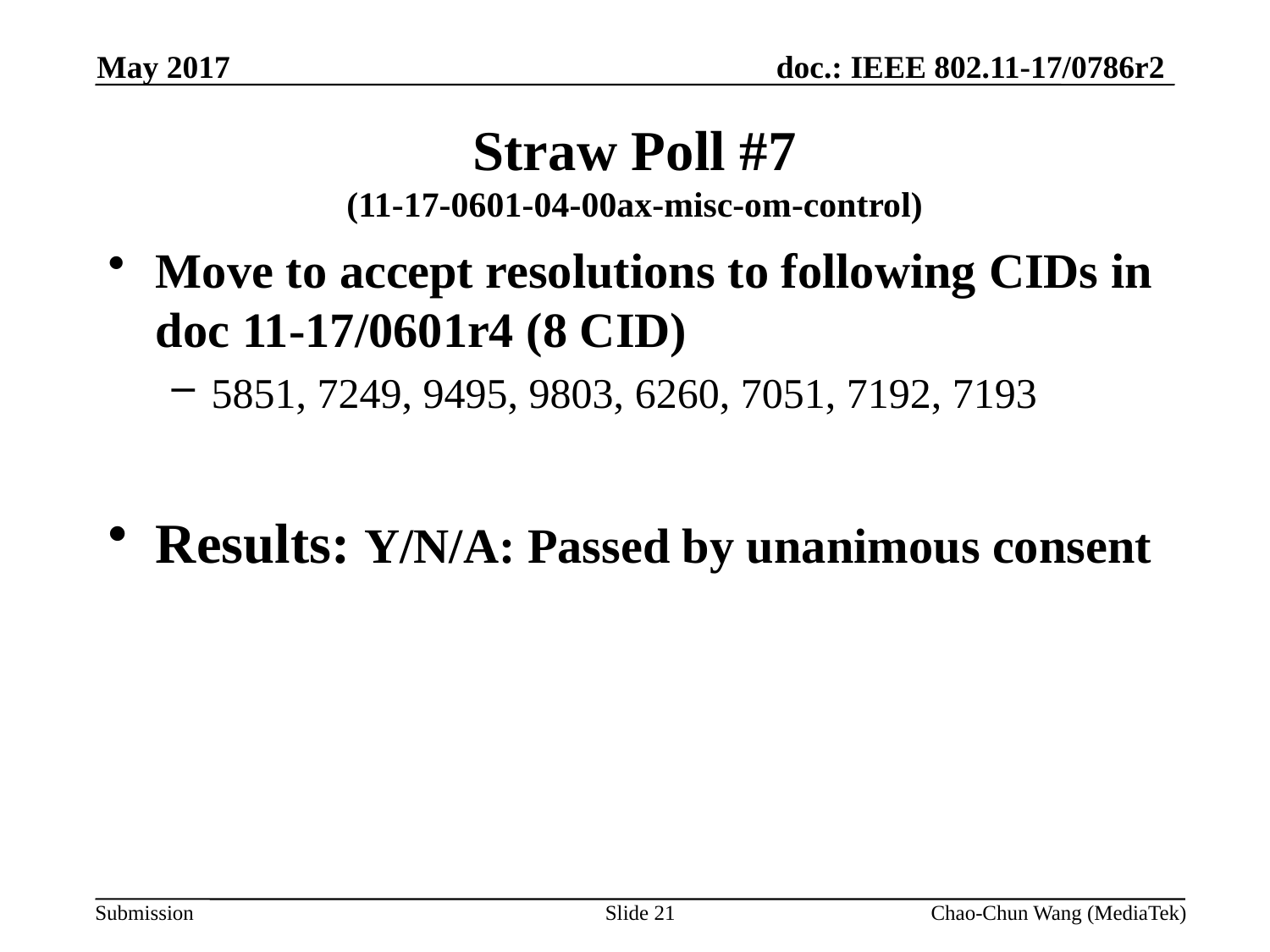

May 2017
# Straw Poll #7 (11-17-0601-04-00ax-misc-om-control)
Move to accept resolutions to following CIDs in doc 11-17/0601r4 (8 CID)
5851, 7249, 9495, 9803, 6260, 7051, 7192, 7193

Results: Y/N/A: Passed by unanimous consent

Slide 21
Chao-Chun Wang (MediaTek)